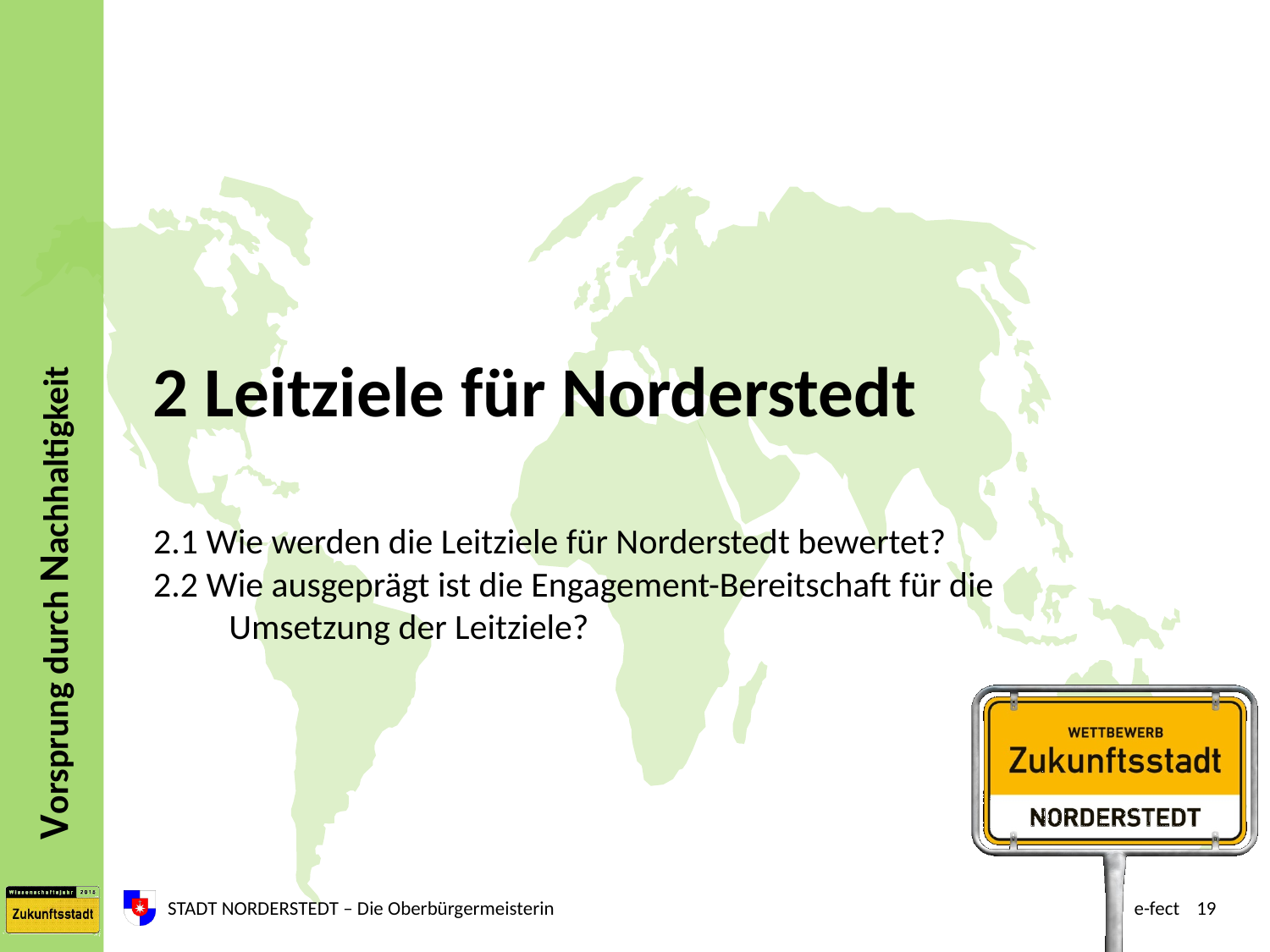

# 2 Leitziele für Norderstedt
2.1 Wie werden die Leitziele für Norderstedt bewertet?
2.2 Wie ausgeprägt ist die Engagement-Bereitschaft für die Umsetzung der Leitziele?

STADT NORDERSTEDT – Die Oberbürgermeisterin